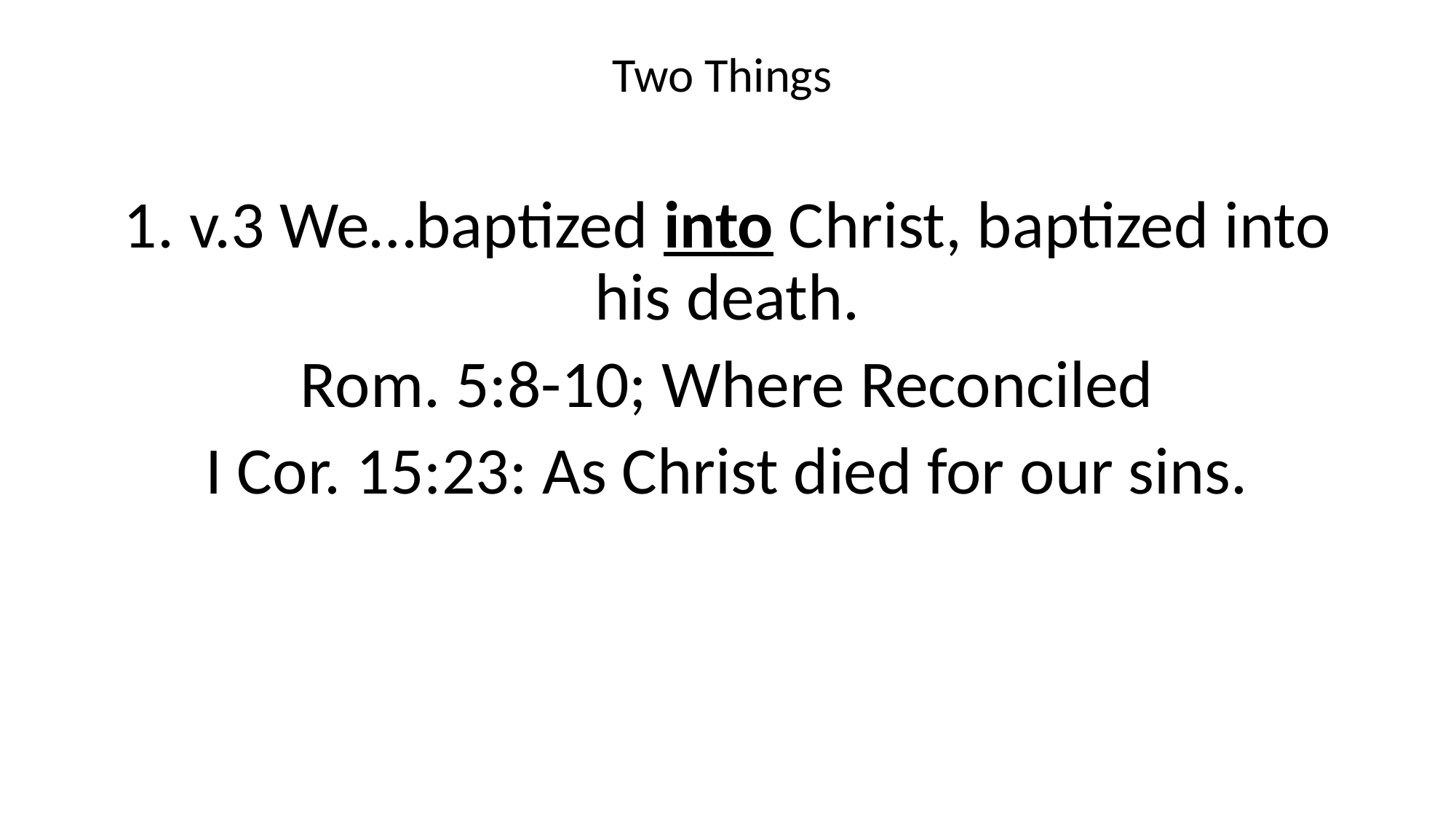

# Two Things

1. v.3 We…baptized into Christ, baptized into his death.
Rom. 5:8-10; Where Reconciled
I Cor. 15:23: As Christ died for our sins.